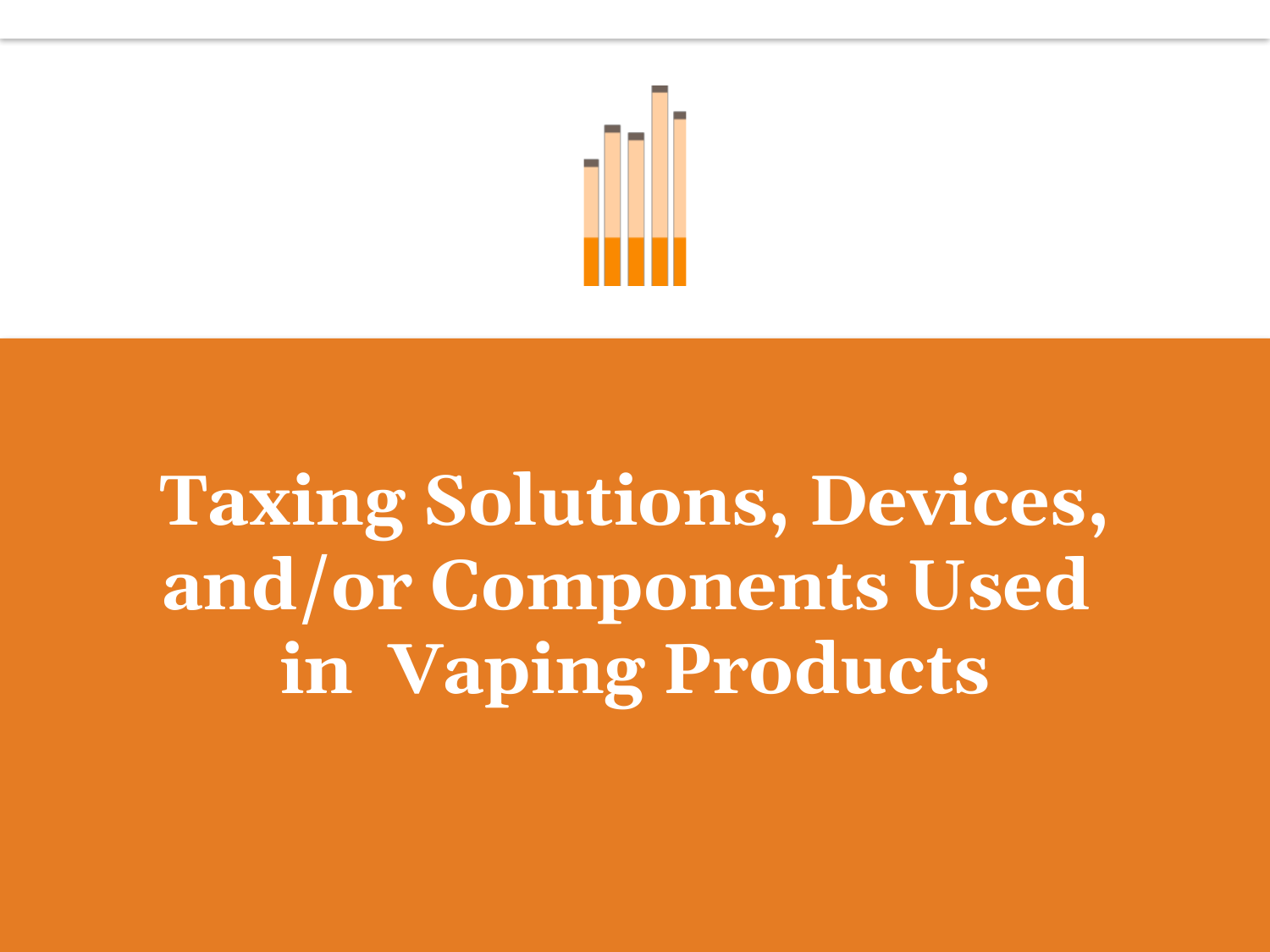

# Taxing Solutions, Devices, and/or Components Used in  Vaping Products